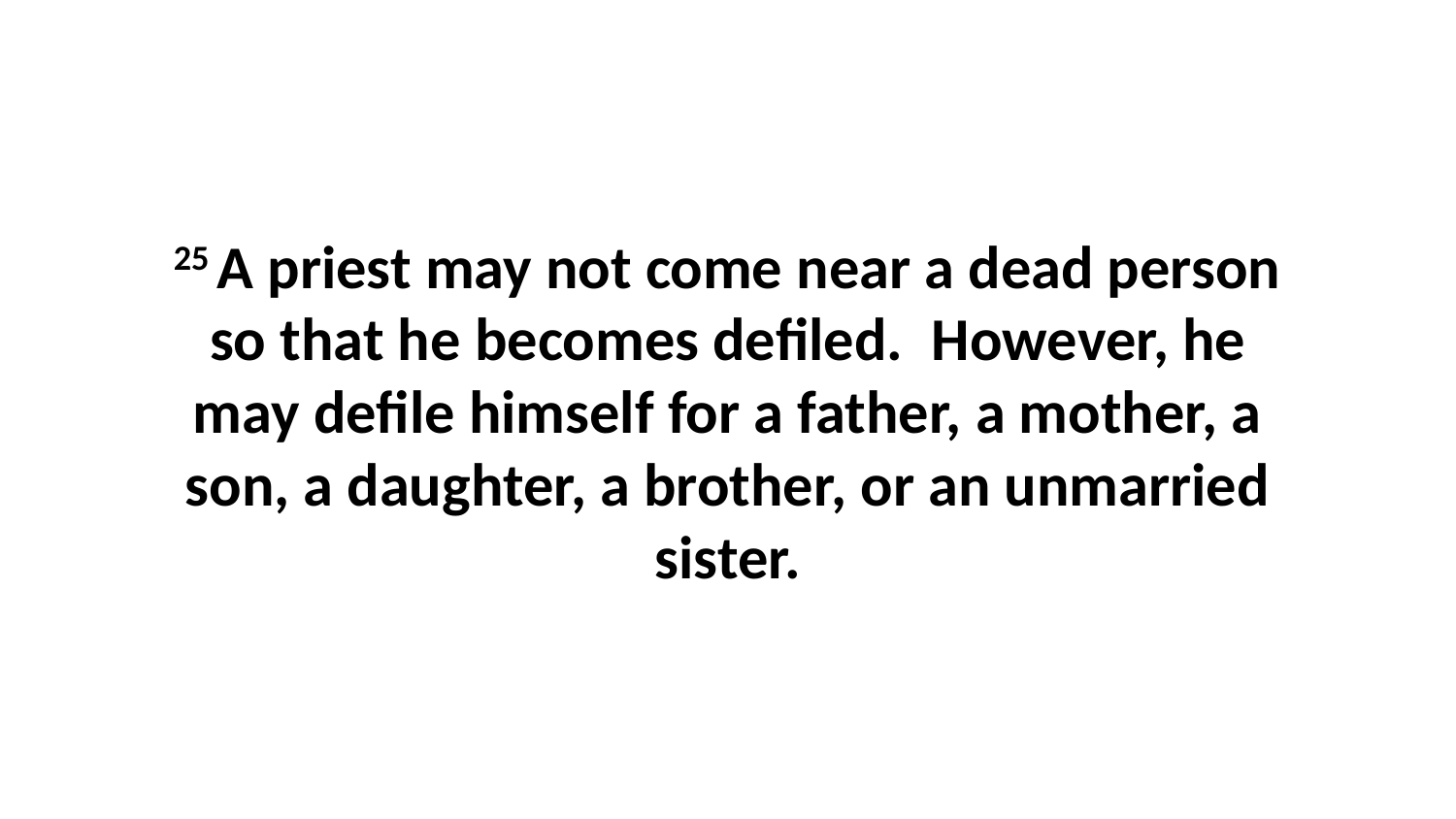

25 A priest may not come near a dead person so that he becomes defiled.  However, he may defile himself for a father, a mother, a son, a daughter, a brother, or an unmarried sister.